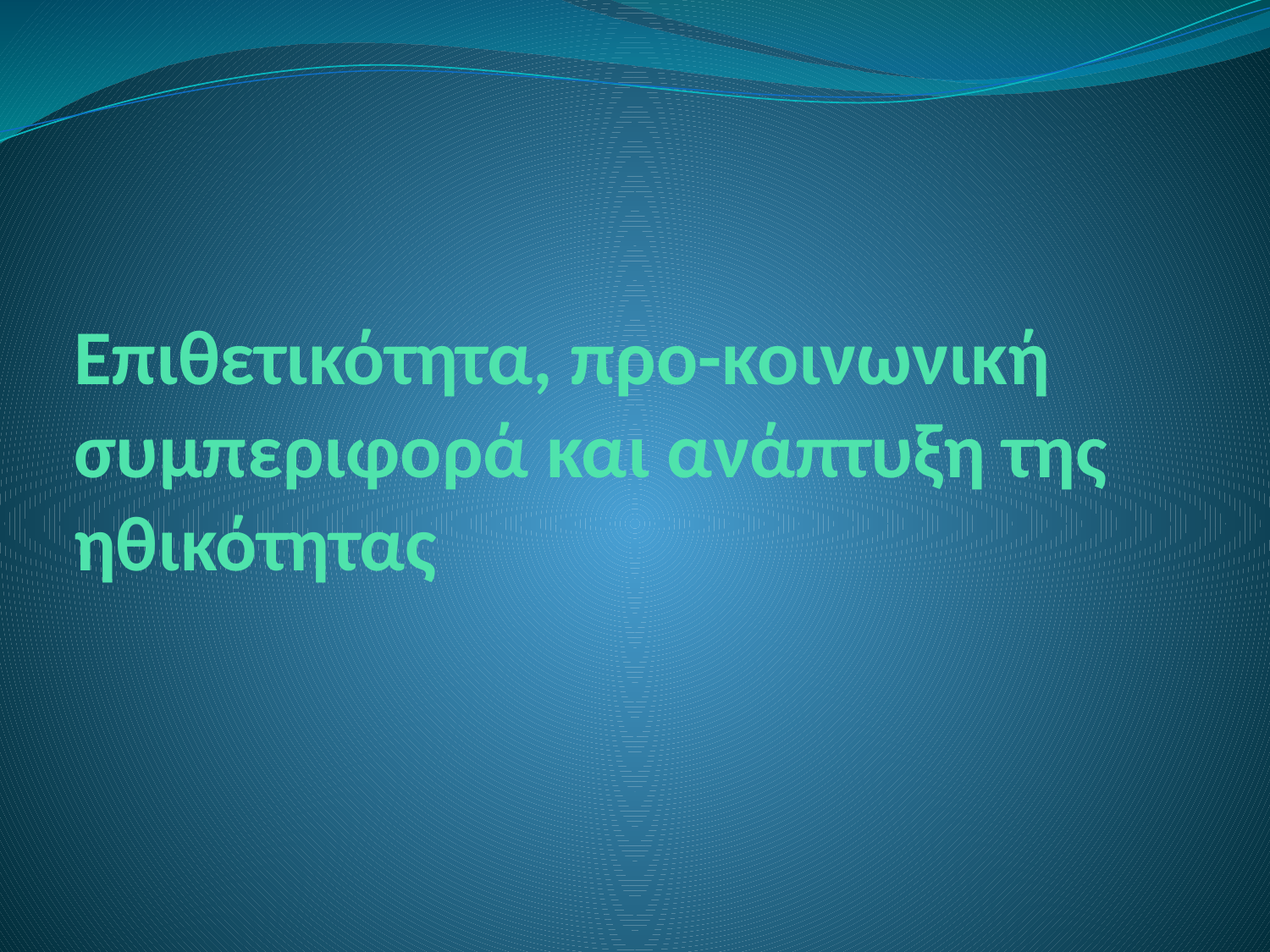

# Επιθετικότητα, προ-κοινωνική συμπεριφορά και ανάπτυξη της ηθικότητας